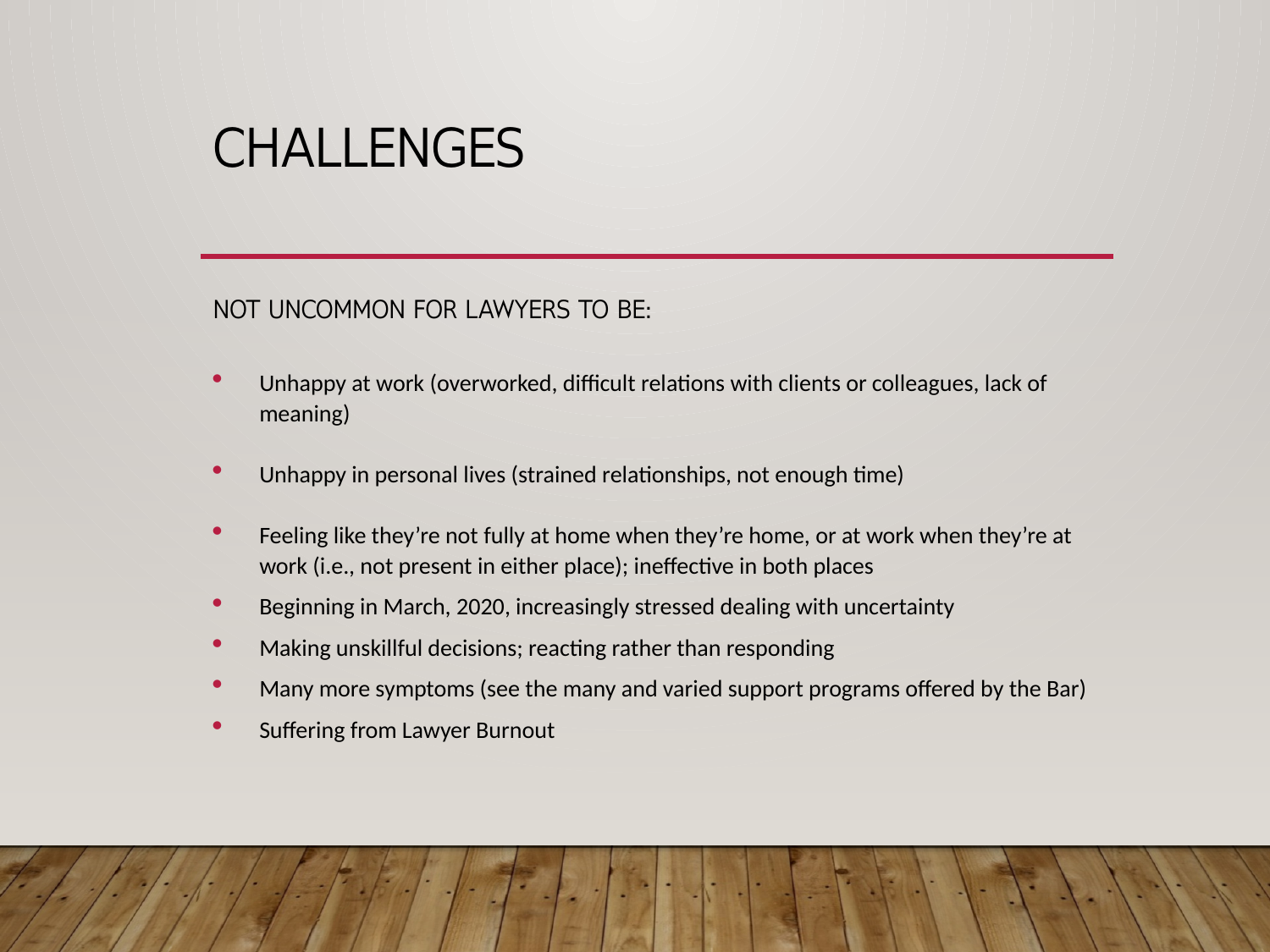

# Challenges
NOT UNCOMMON FOR LAWYERS TO BE:

Unhappy at work (overworked, difficult relations with clients or colleagues, lack of meaning)

Unhappy in personal lives (strained relationships, not enough time)

Feeling like they’re not fully at home when they’re home, or at work when they’re at work (i.e., not present in either place); ineffective in both places
Beginning in March, 2020, increasingly stressed dealing with uncertainty
Making unskillful decisions; reacting rather than responding
Many more symptoms (see the many and varied support programs offered by the Bar)
Suffering from Lawyer Burnout